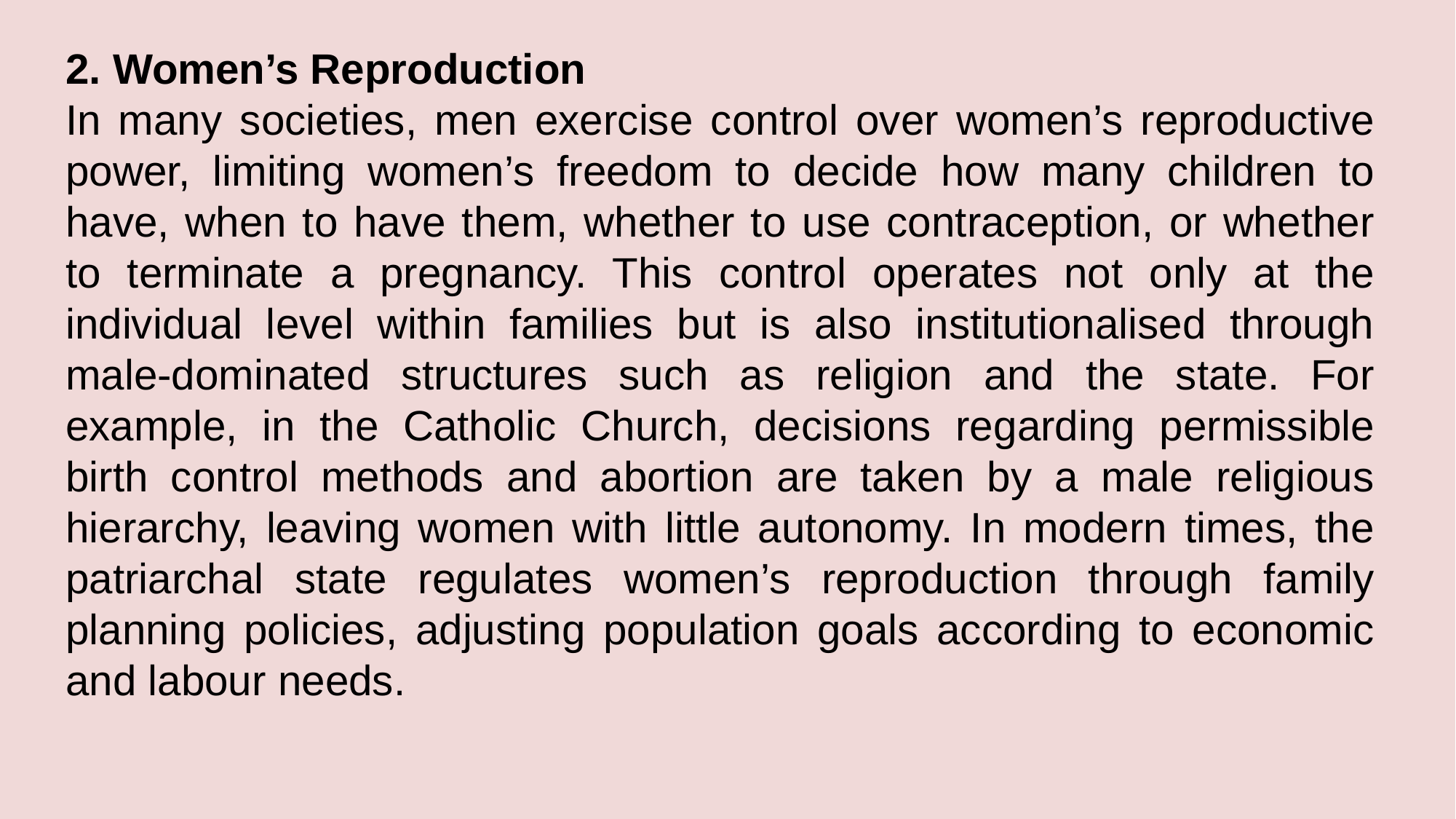

2. Women’s Reproduction
In many societies, men exercise control over women’s reproductive power, limiting women’s freedom to decide how many children to have, when to have them, whether to use contraception, or whether to terminate a pregnancy. This control operates not only at the individual level within families but is also institutionalised through male-dominated structures such as religion and the state. For example, in the Catholic Church, decisions regarding permissible birth control methods and abortion are taken by a male religious hierarchy, leaving women with little autonomy. In modern times, the patriarchal state regulates women’s reproduction through family planning policies, adjusting population goals according to economic and labour needs.